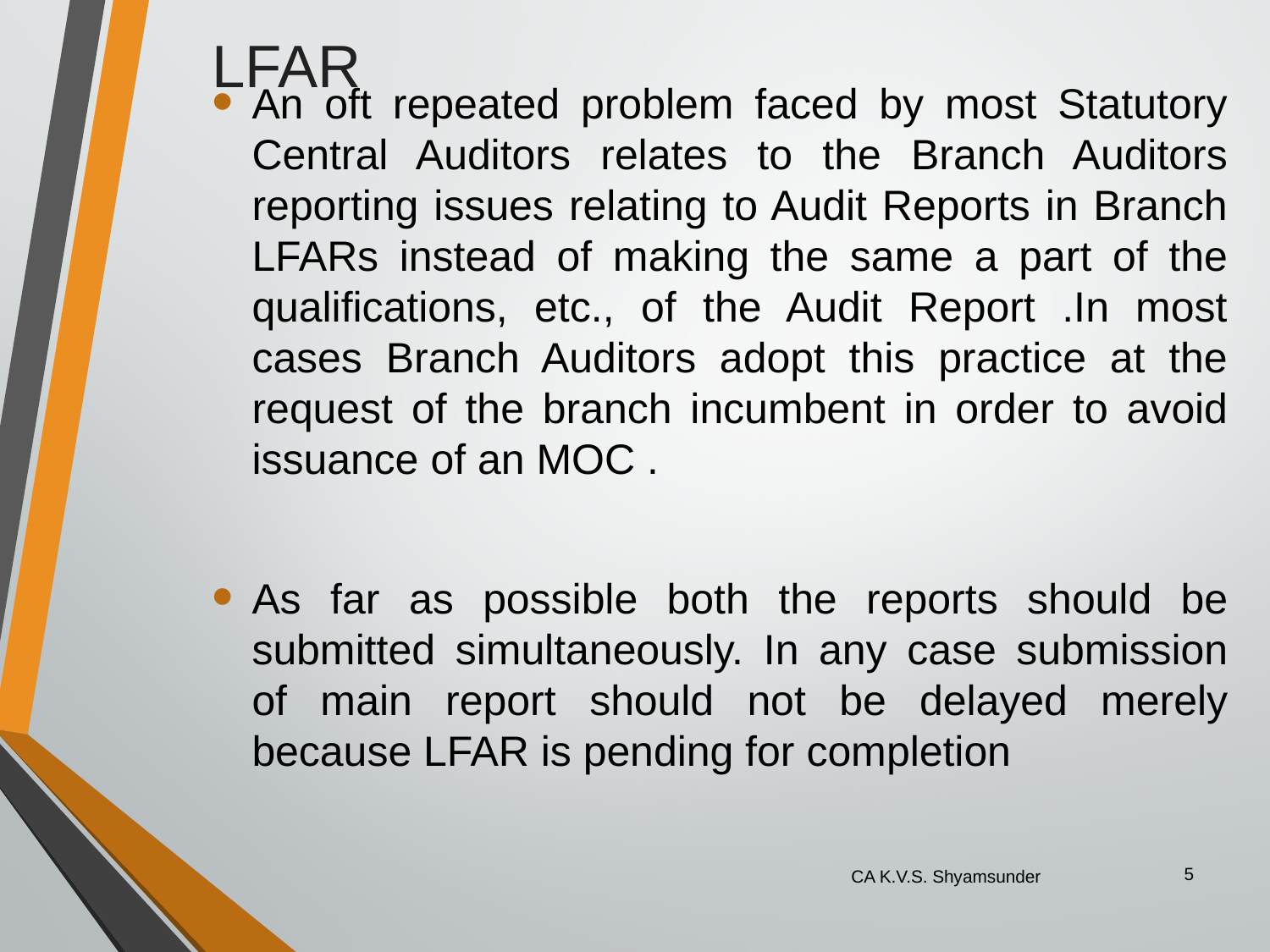

LFAR
An oft repeated problem faced by most Statutory Central Auditors relates to the Branch Auditors reporting issues relating to Audit Reports in Branch LFARs instead of making the same a part of the qualifications, etc., of the Audit Report .In most cases Branch Auditors adopt this practice at the request of the branch incumbent in order to avoid issuance of an MOC .

As far as possible both the reports should be submitted simultaneously. In any case submission of main report should not be delayed merely because LFAR is pending for completion

CA K.V.S. Shyamsunder
5